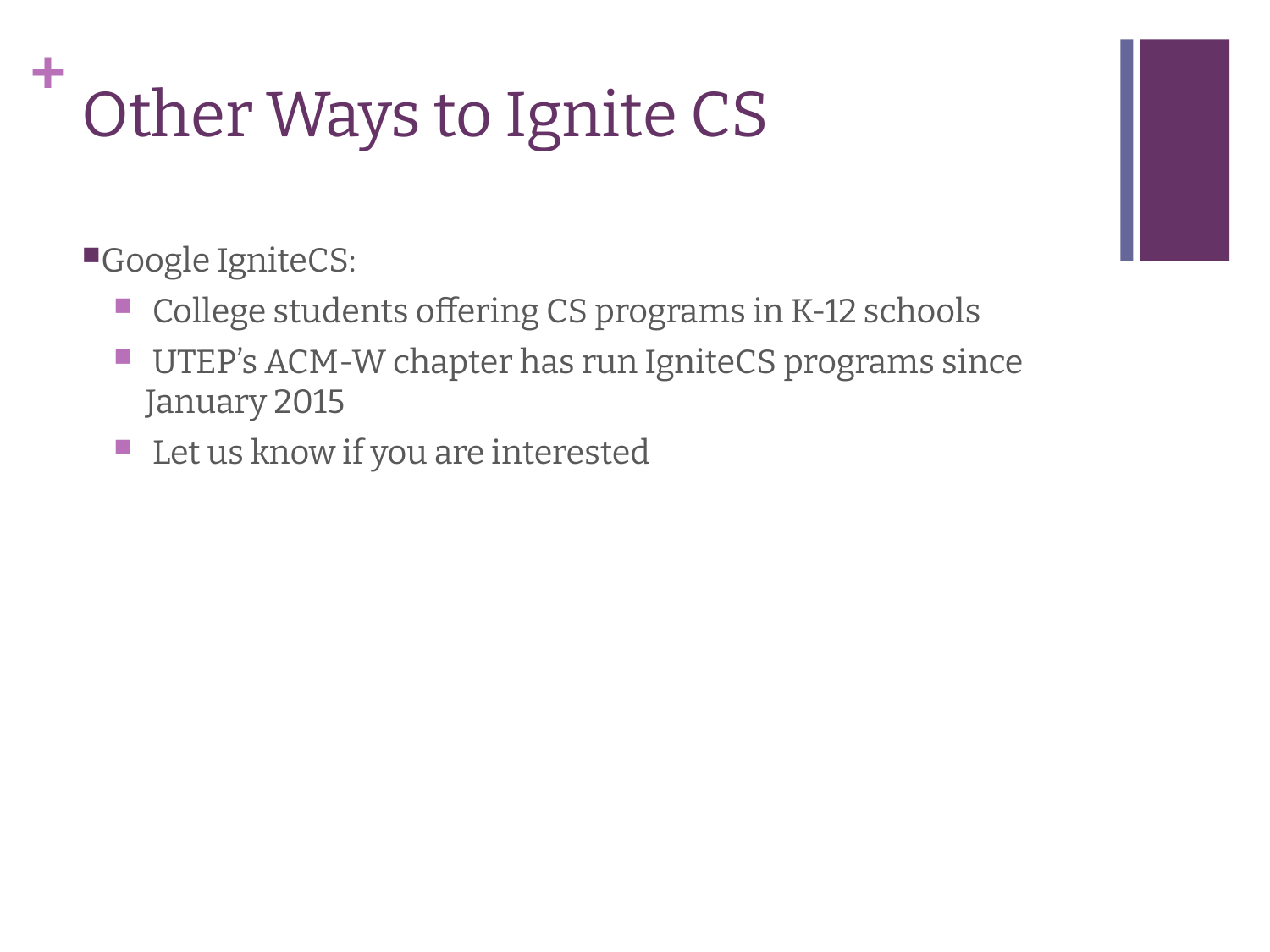

# Other Ways to Ignite CS
Google IgniteCS:
 College students offering CS programs in K-12 schools
 UTEP’s ACM-W chapter has run IgniteCS programs since January 2015
 Let us know if you are interested